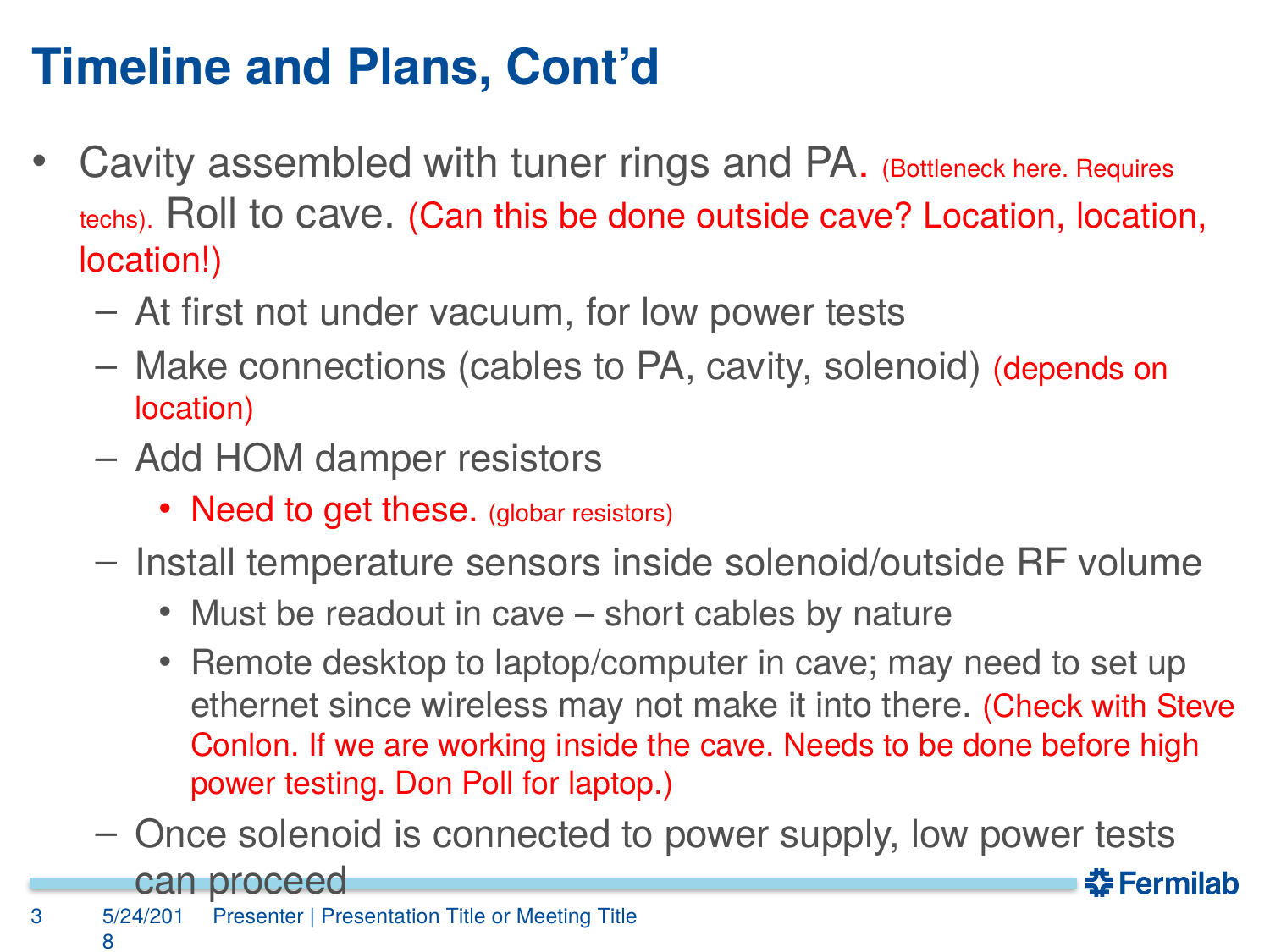

# Timeline and Plans, Cont’d
Cavity assembled with tuner rings and PA. (Bottleneck here. Requires techs). Roll to cave. (Can this be done outside cave? Location, location, location!)
At first not under vacuum, for low power tests
Make connections (cables to PA, cavity, solenoid) (depends on location)
Add HOM damper resistors
Need to get these. (globar resistors)
Install temperature sensors inside solenoid/outside RF volume
Must be readout in cave – short cables by nature
Remote desktop to laptop/computer in cave; may need to set up ethernet since wireless may not make it into there. (Check with Steve Conlon. If we are working inside the cave. Needs to be done before high power testing. Don Poll for laptop.)
Once solenoid is connected to power supply, low power tests can proceed

3
5/24/2018
Presenter | Presentation Title or Meeting Title